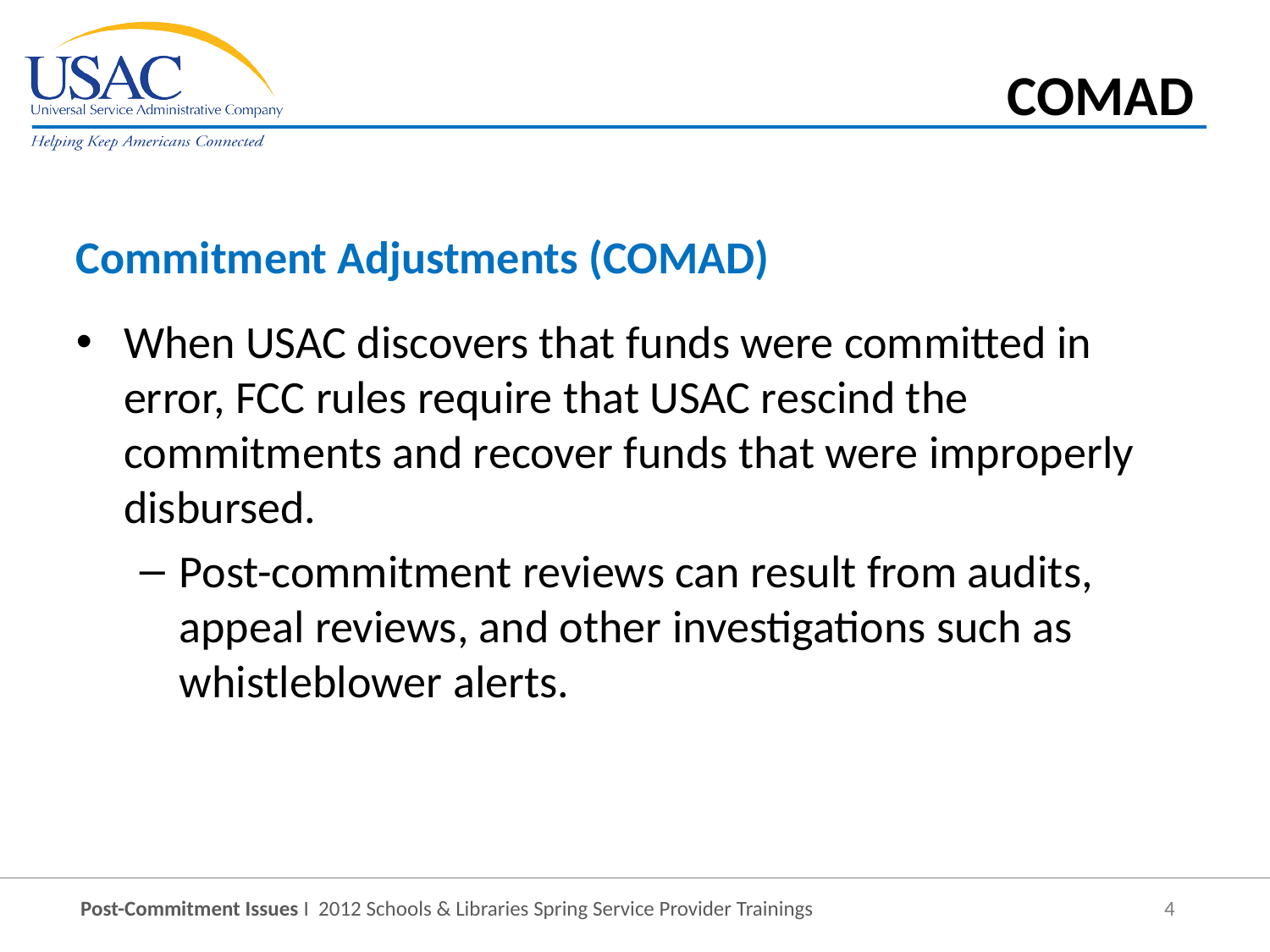

COMAD
Commitment Adjustments (COMAD)
When USAC discovers that funds were committed in error, FCC rules require that USAC rescind the commitments and recover funds that were improperly disbursed.
Post-commitment reviews can result from audits, appeal reviews, and other investigations such as whistleblower alerts.